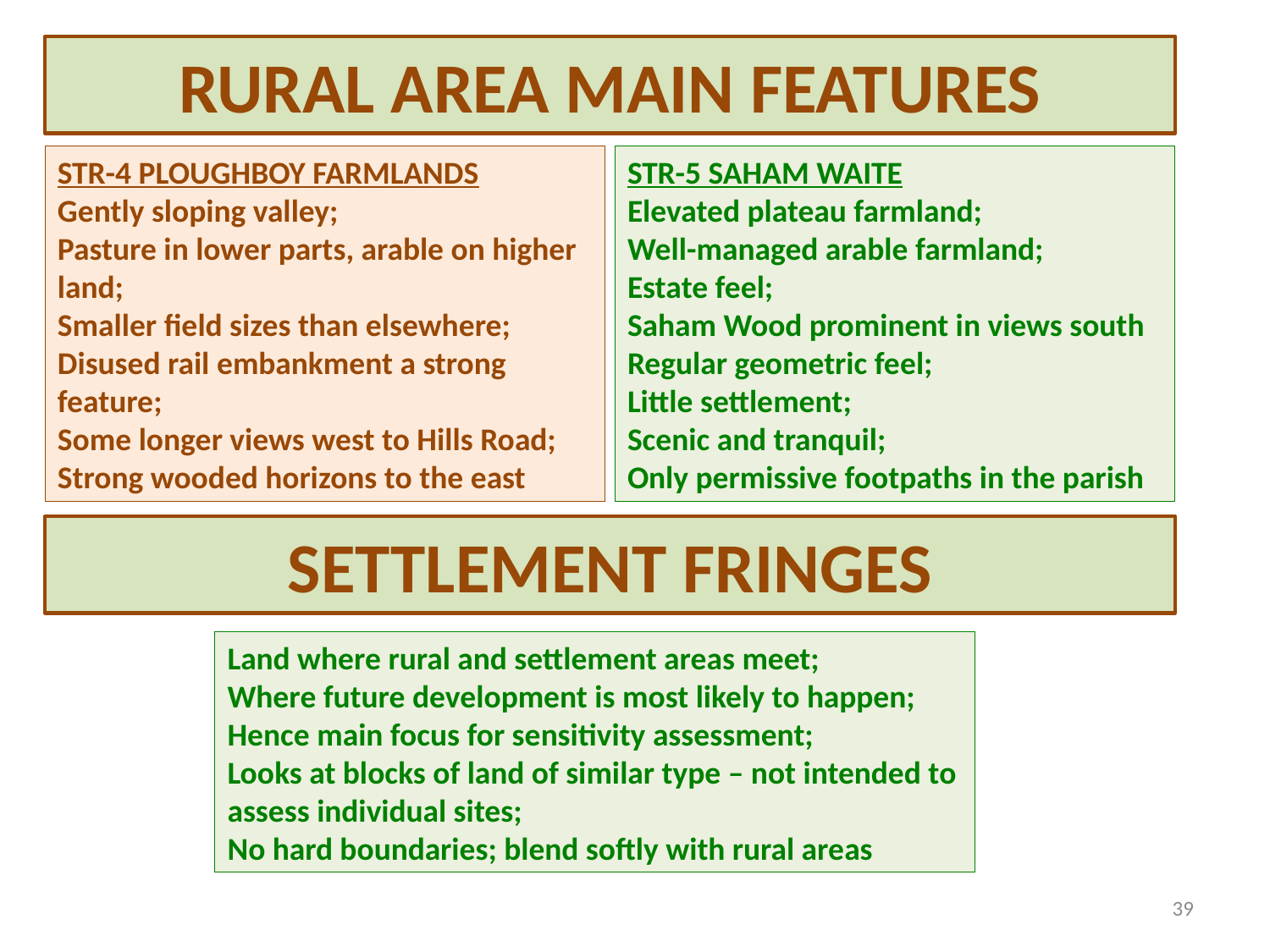

RURAL AREA MAIN FEATURES
STR-4 PLOUGHBOY FARMLANDS
Gently sloping valley;
Pasture in lower parts, arable on higher land;
Smaller field sizes than elsewhere;
Disused rail embankment a strong feature;
Some longer views west to Hills Road;
Strong wooded horizons to the east
STR-5 SAHAM WAITE
Elevated plateau farmland;
Well-managed arable farmland;
Estate feel;
Saham Wood prominent in views south
Regular geometric feel;
Little settlement;
Scenic and tranquil;
Only permissive footpaths in the parish
SETTLEMENT FRINGES
Land where rural and settlement areas meet;
Where future development is most likely to happen;
Hence main focus for sensitivity assessment;
Looks at blocks of land of similar type – not intended to assess individual sites;
No hard boundaries; blend softly with rural areas
39